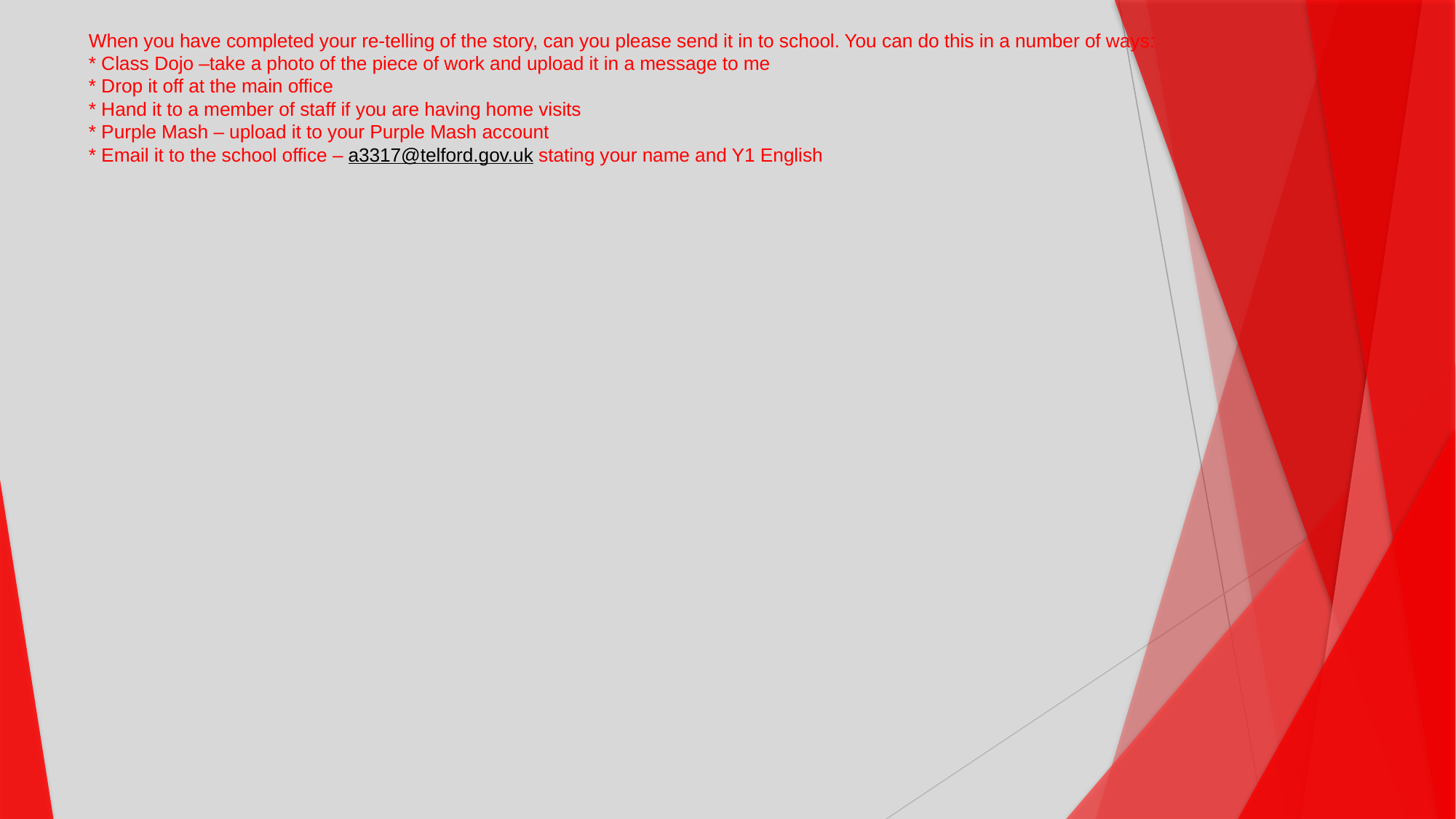

# When you have completed your re-telling of the story, can you please send it in to school. You can do this in a number of ways: * Class Dojo –take a photo of the piece of work and upload it in a message to me * Drop it off at the main office * Hand it to a member of staff if you are having home visits * Purple Mash – upload it to your Purple Mash account * Email it to the school office – a3317@telford.gov.uk stating your name and Y1 English